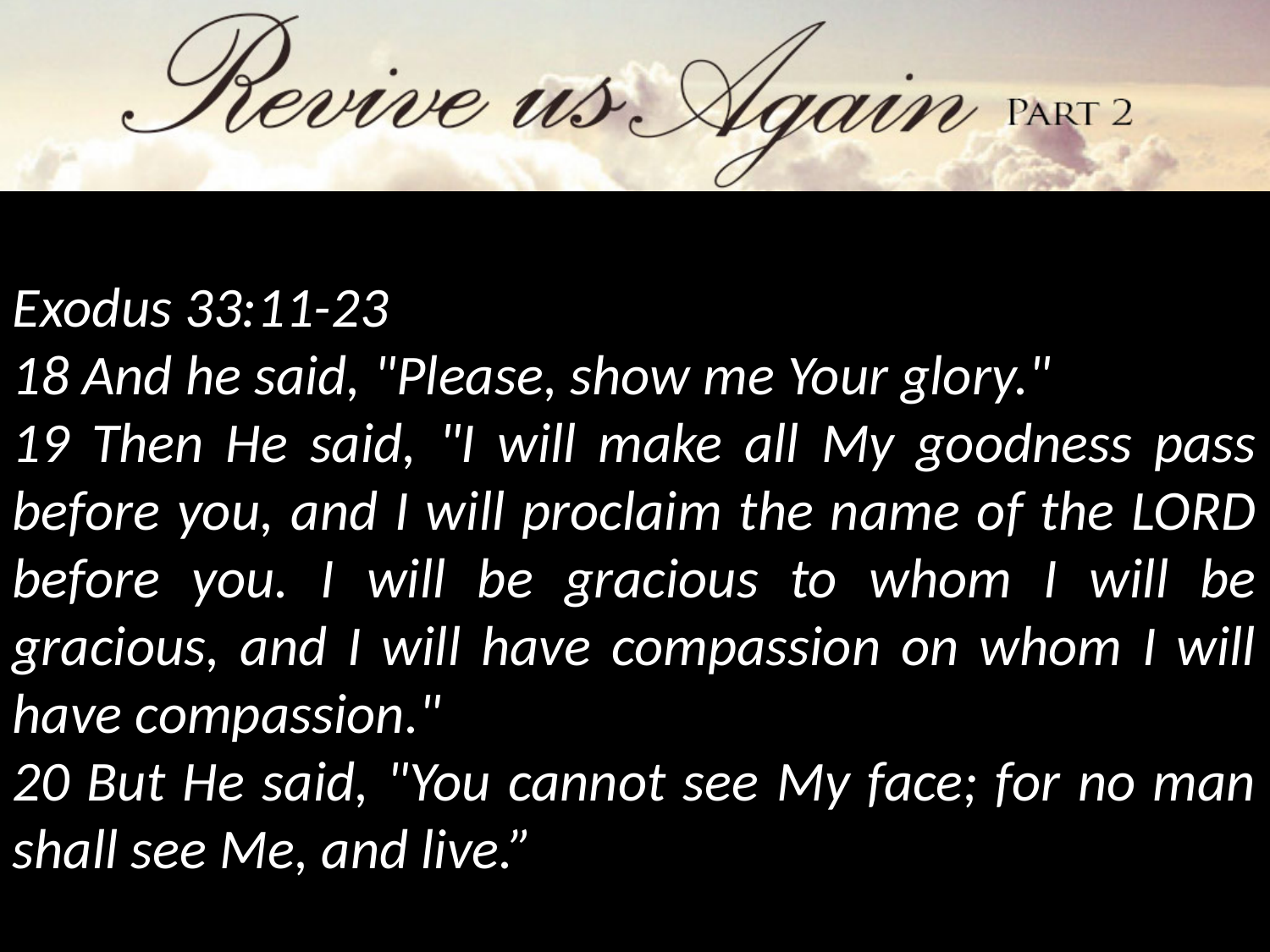

Exodus 33:11-23
18 And he said, "Please, show me Your glory."
19 Then He said, "I will make all My goodness pass before you, and I will proclaim the name of the LORD before you. I will be gracious to whom I will be gracious, and I will have compassion on whom I will have compassion."
20 But He said, "You cannot see My face; for no man shall see Me, and live.”